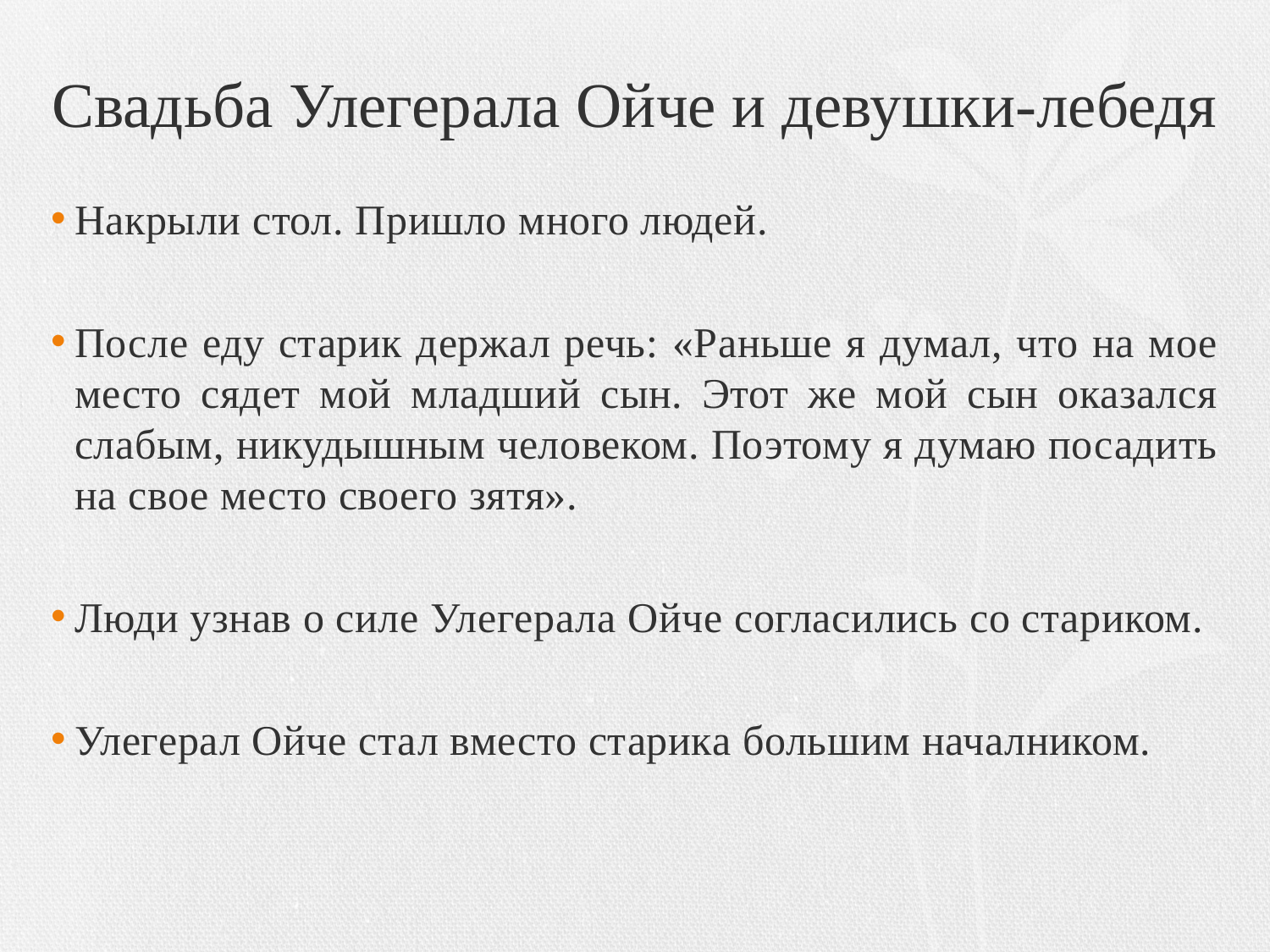

# Свадьба Улегерала Ойче и девушки-лебедя
Накрыли стол. Пришло много людей.

После еду старик держал речь: «Раньше я думал, что на мое место сядет мой младший сын. Этот же мой сын оказался слабым, никудышным человеком. Поэтому я думаю посадить на свое место своего зятя».

Люди узнав о силе Улегерала Ойче согласились со стариком.

Улегерал Ойче стал вместо старика большим началником.